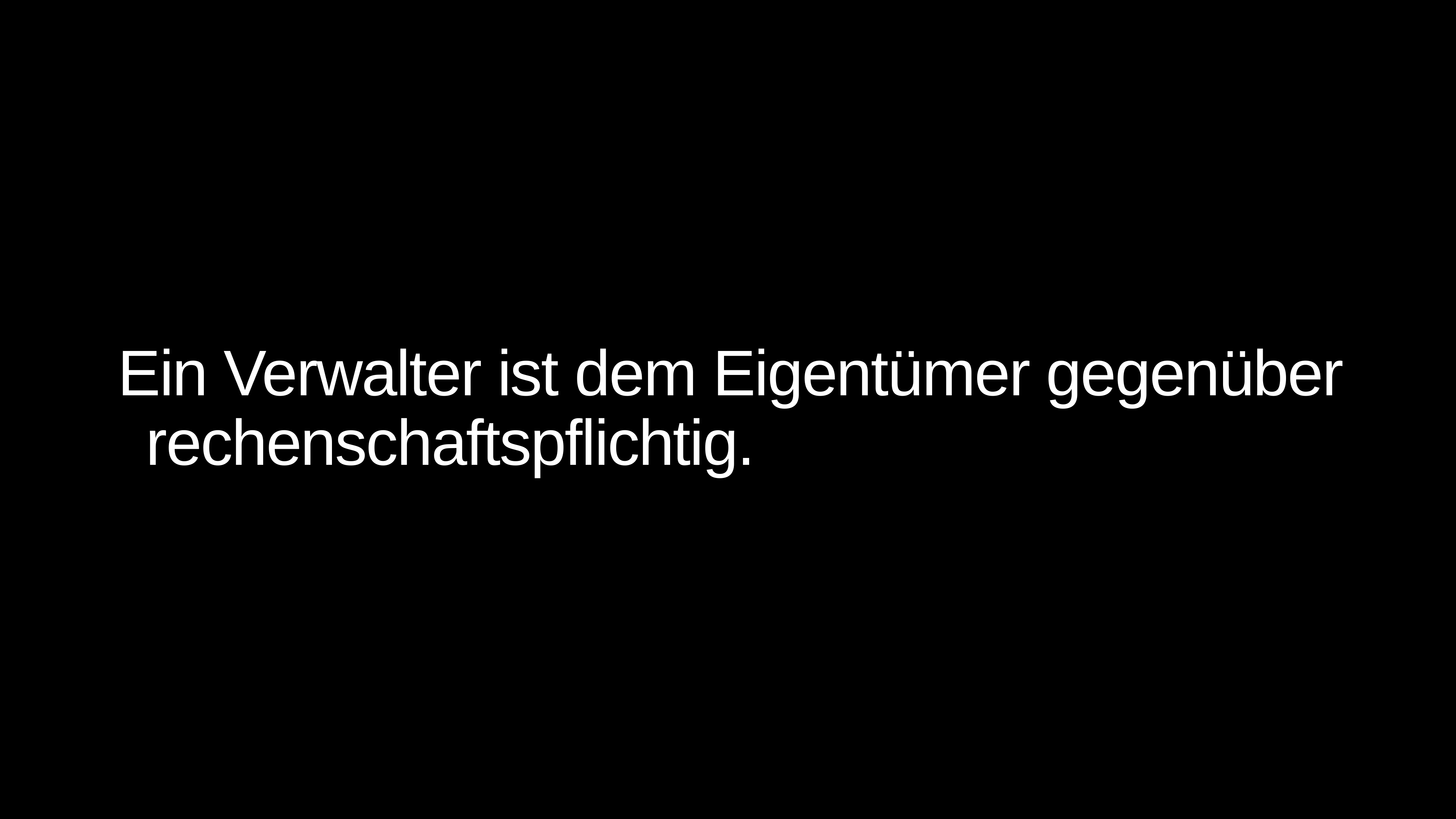

Ein Verwalter ist dem Eigentümer gegenüber rechenschaftspflichtig.